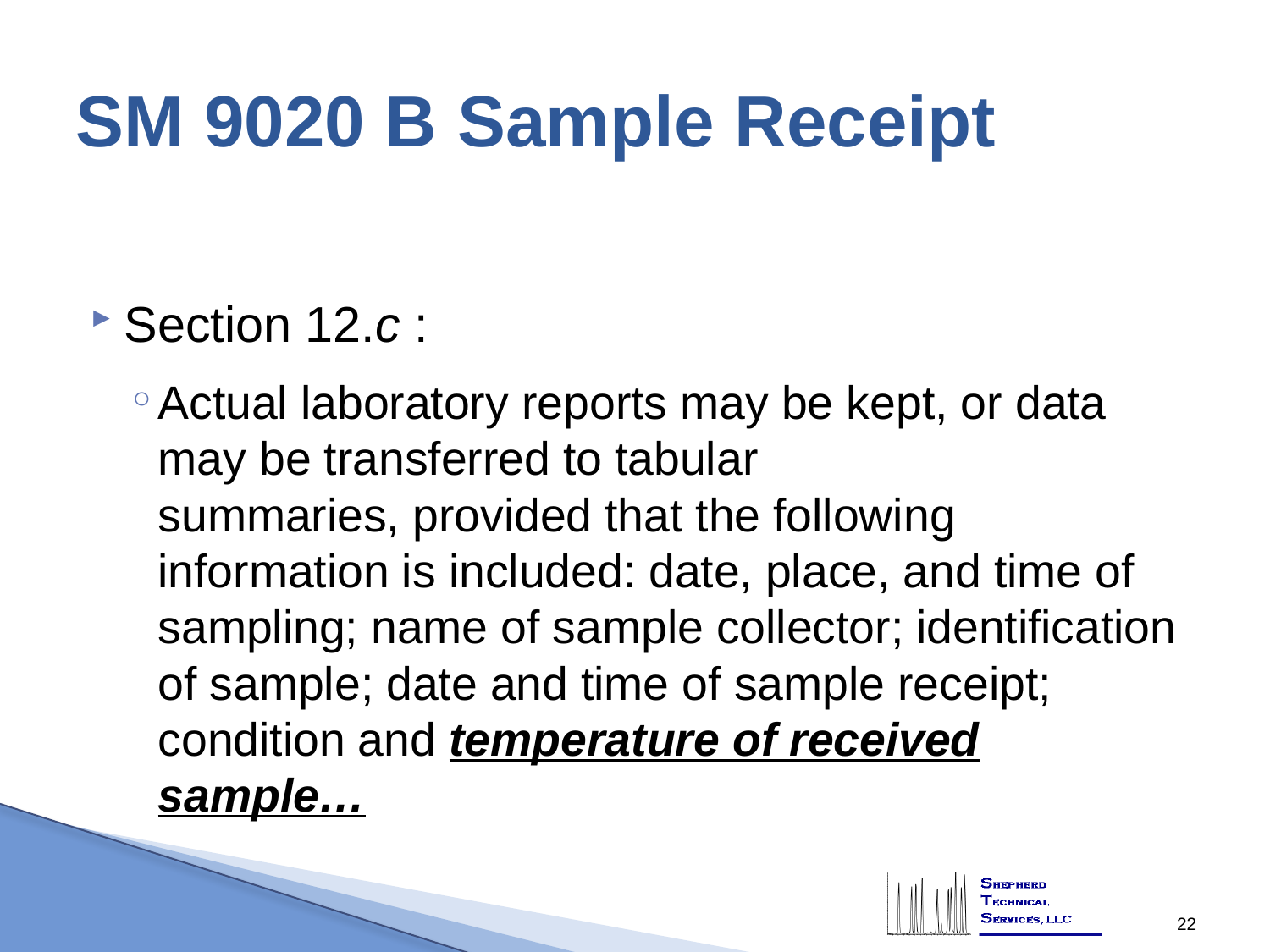

# SM 9020 B Sample Receipt

Section 12.c :
Actual laboratory reports may be kept, or data may be transferred to tabular
summaries, provided that the following information is included: date, place, and time of sampling; name of sample collector; identification of sample; date and time of sample receipt; condition and temperature of received sample…
22